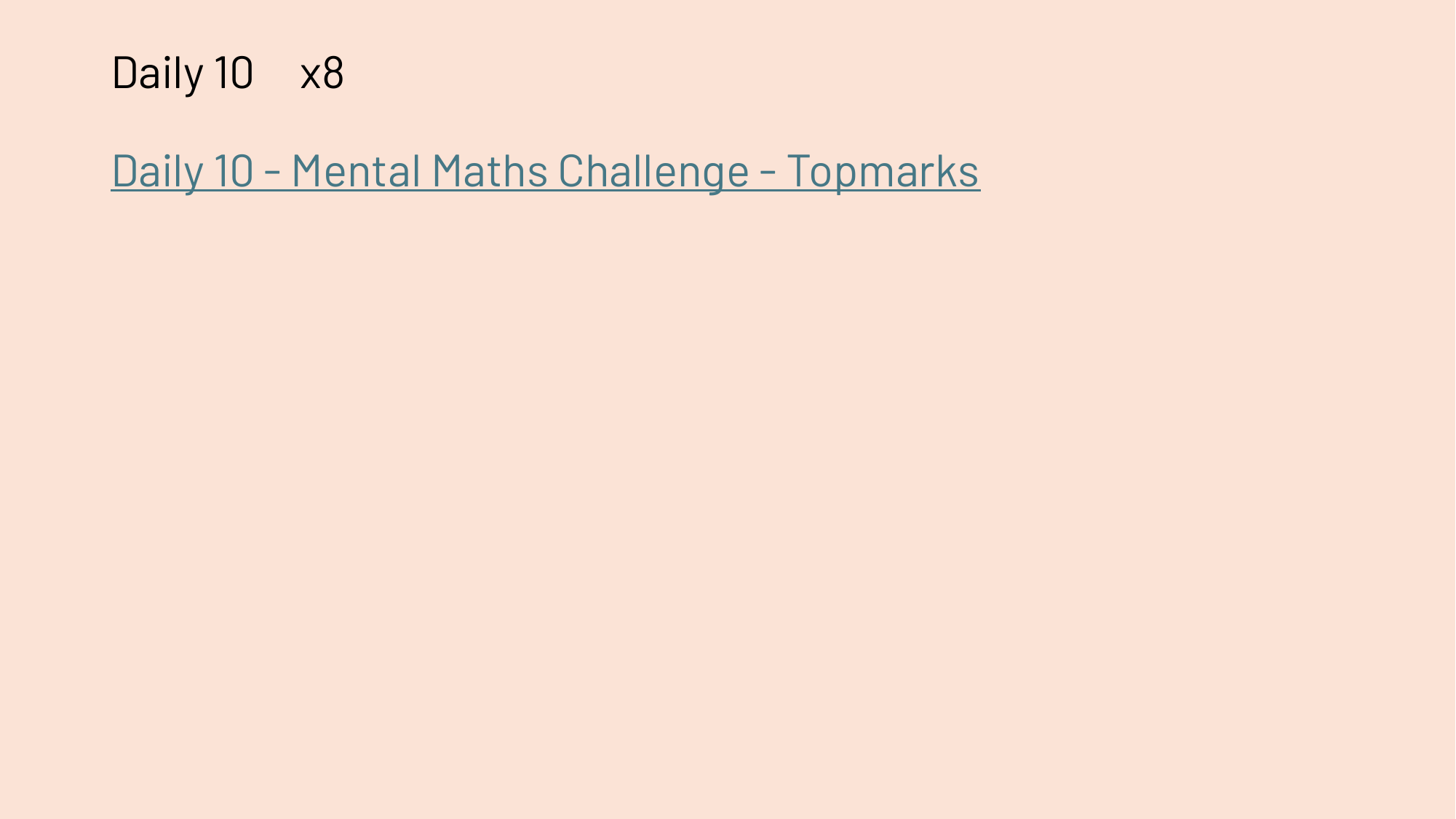

# Daily 10     x8 Daily 10 - Mental Maths Challenge - Topmarks